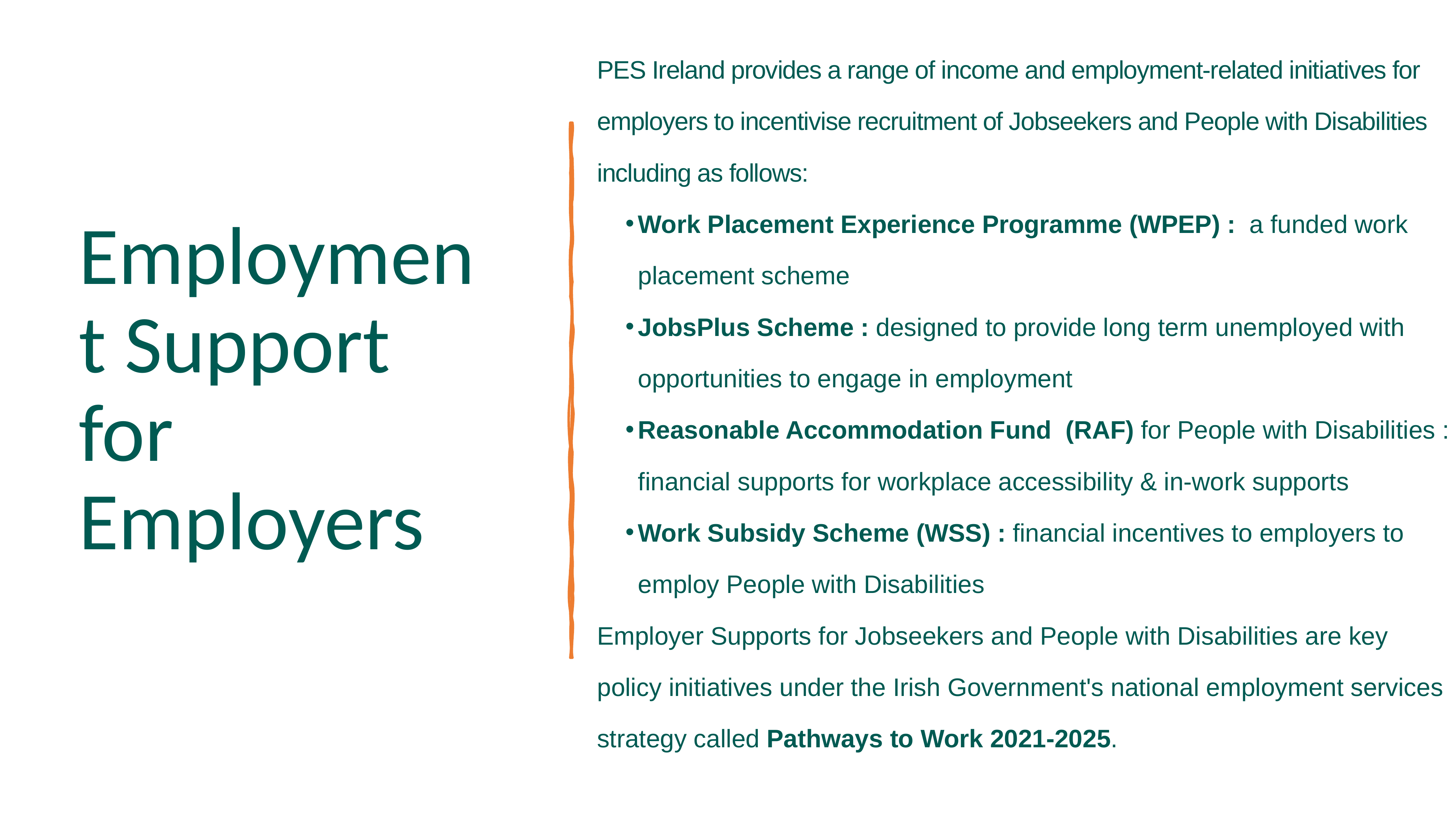

PES Ireland provides a range of income and employment-related initiatives for employers to incentivise recruitment of Jobseekers and People with Disabilities  including as follows:
Work Placement Experience Programme (WPEP) :  a funded work placement scheme
JobsPlus Scheme : designed to provide long term unemployed with opportunities to engage in employment
Reasonable Accommodation Fund  (RAF) for People with Disabilities : financial supports for workplace accessibility & in-work supports
Work Subsidy Scheme (WSS) : financial incentives to employers to employ People with Disabilities
Employer Supports for Jobseekers and People with Disabilities are key policy initiatives under the Irish Government's national employment services strategy called Pathways to Work 2021-2025.

Employment Support for Employers